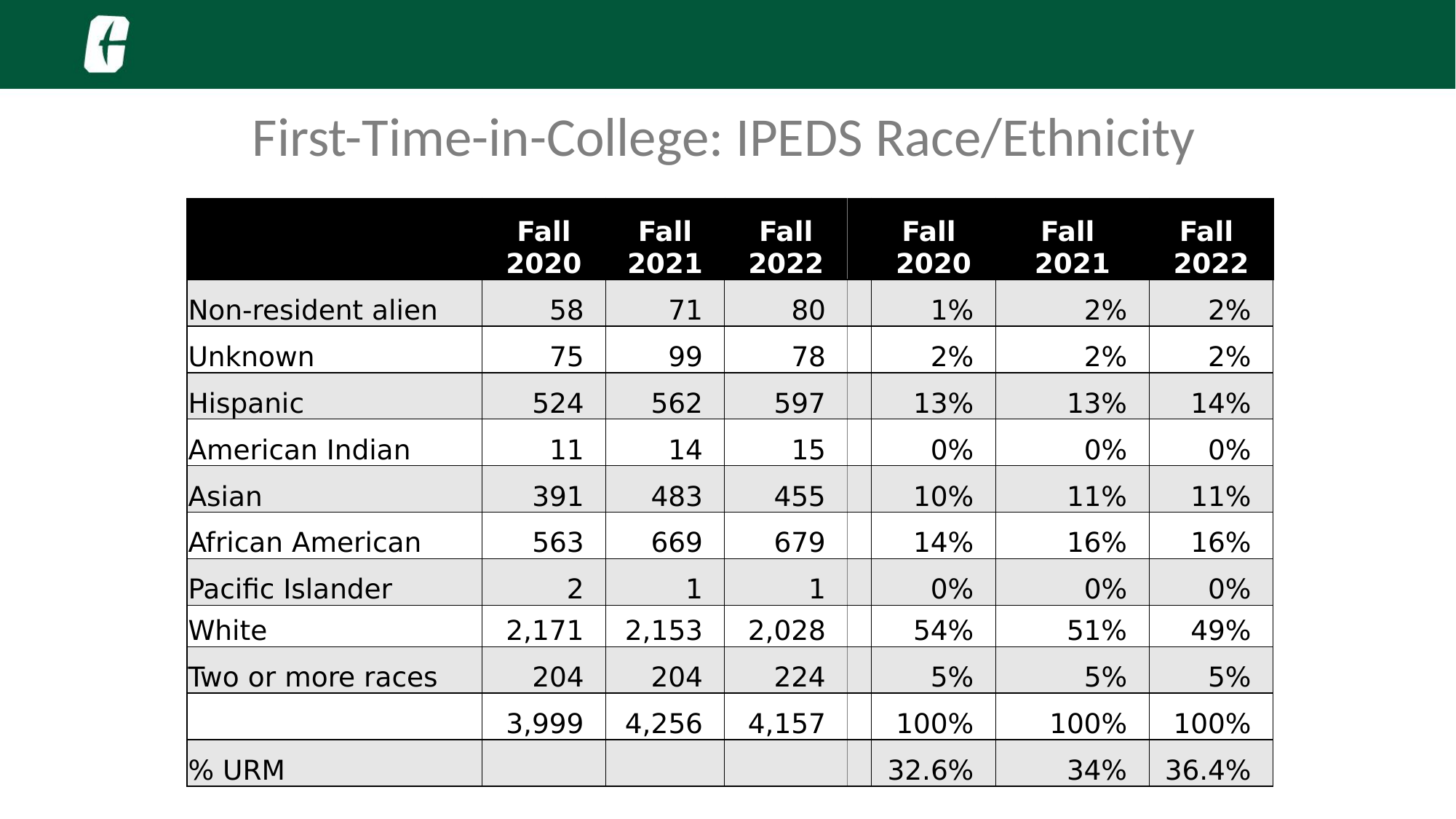

# First-Time-in-College: IPEDS Race/Ethnicity
|  | Fall 2020 | Fall 2021 | Fall 2022 |  | Fall 2020 | Fall 2021 | Fall 2022 |
| --- | --- | --- | --- | --- | --- | --- | --- |
| Non-resident alien | 58 | 71 | 80 |  | 1% | 2% | 2% |
| Unknown | 75 | 99 | 78 |  | 2% | 2% | 2% |
| Hispanic | 524 | 562 | 597 |  | 13% | 13% | 14% |
| American Indian | 11 | 14 | 15 |  | 0% | 0% | 0% |
| Asian | 391 | 483 | 455 |  | 10% | 11% | 11% |
| African American | 563 | 669 | 679 |  | 14% | 16% | 16% |
| Pacific Islander | 2 | 1 | 1 |  | 0% | 0% | 0% |
| White | 2,171 | 2,153 | 2,028 |  | 54% | 51% | 49% |
| Two or more races | 204 | 204 | 224 |  | 5% | 5% | 5% |
|  | 3,999 | 4,256 | 4,157 |  | 100% | 100% | 100% |
| % URM |  |  |  |  | 32.6% | 34% | 36.4% |